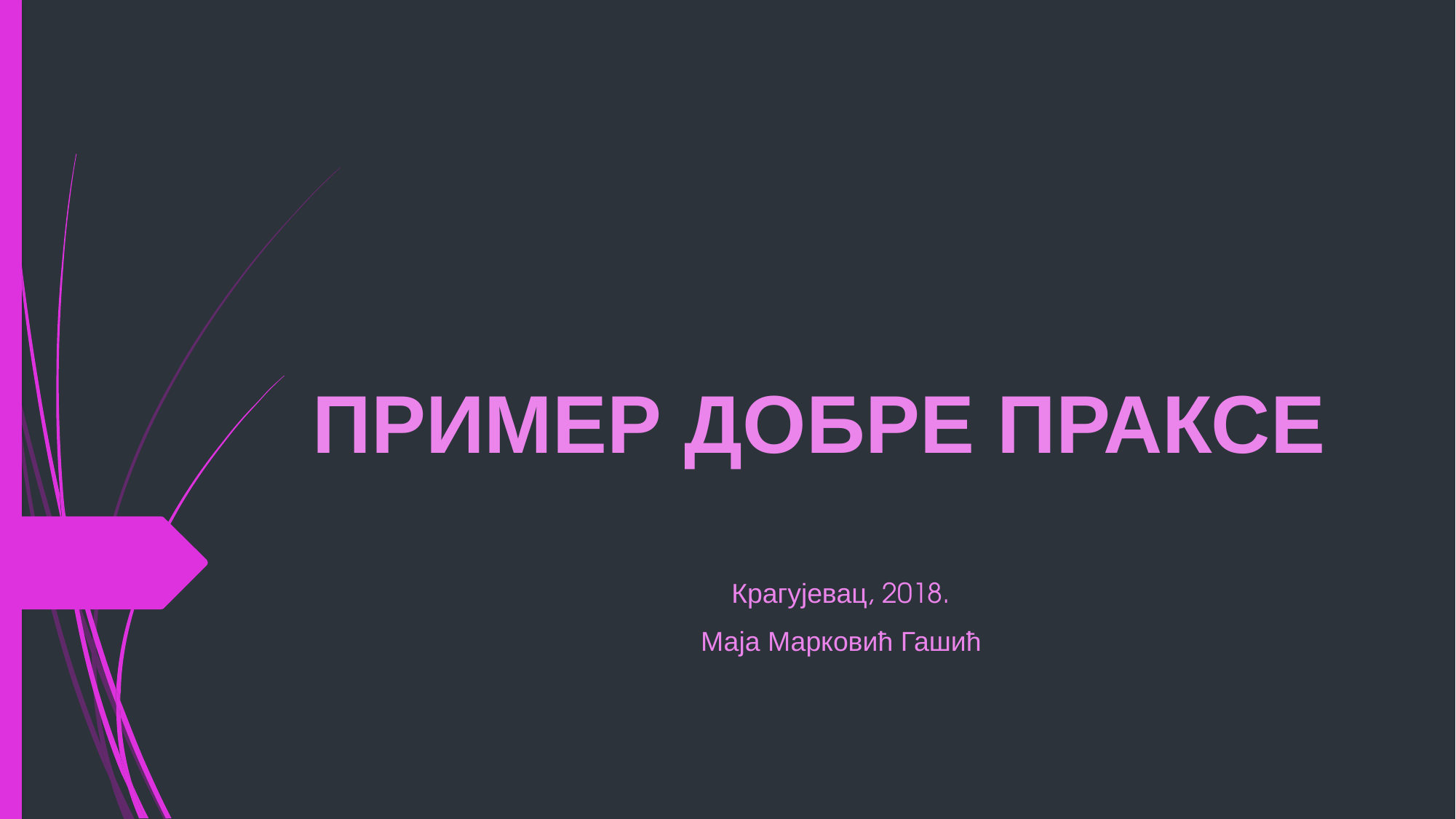

# ПРИМЕР ДОБРЕ ПРАКСЕ
Крагујевац, 2018.
Маја Марковић Гашић